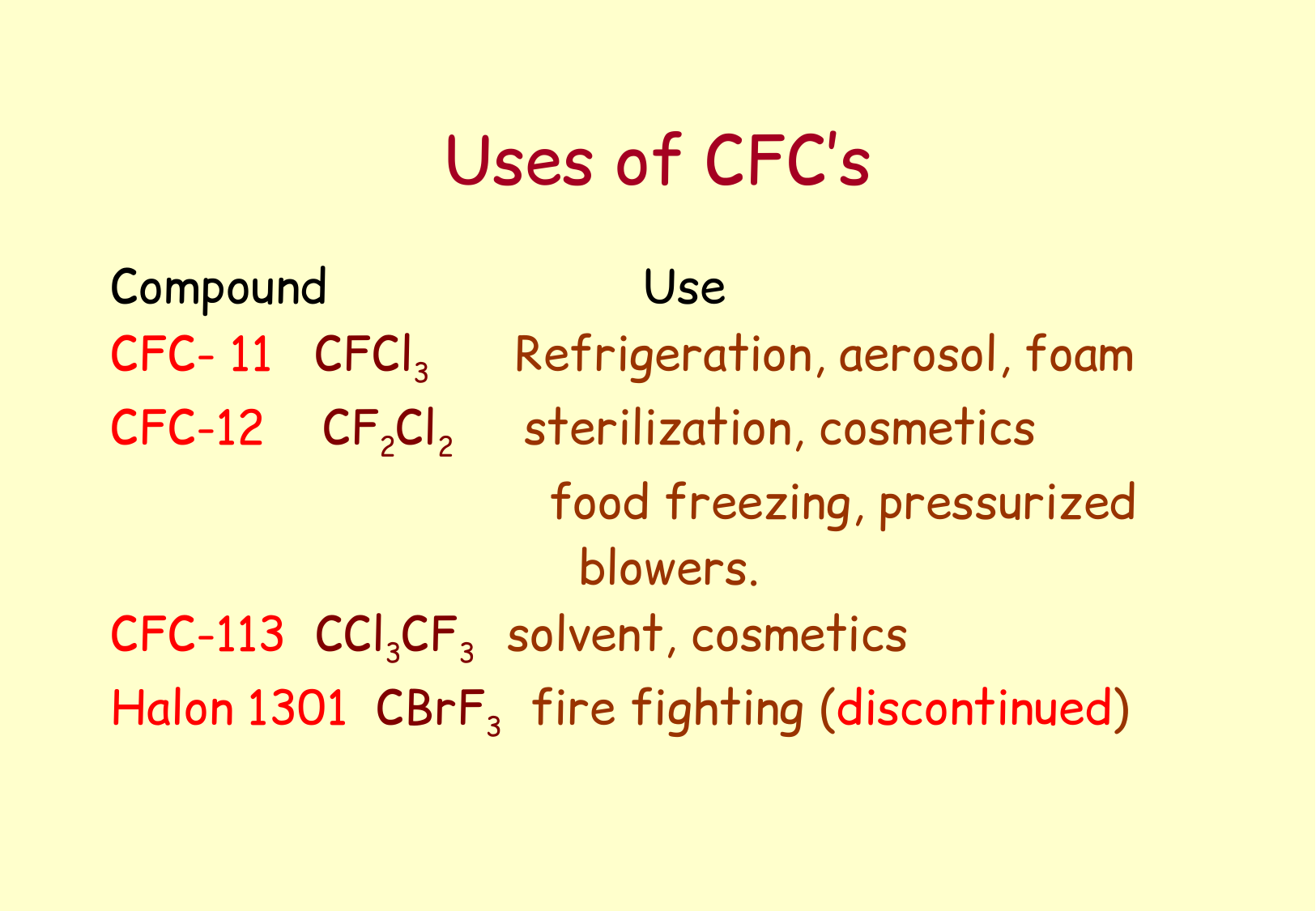

# Uses of CFC’s
Compound	       		Use
CFC- 11   CFCl3      Refrigeration, aerosol, foam
CFC-12    CF2Cl2     sterilization, cosmetics
				  food freezing, pressurized
                                 blowers.
CFC-113  CCl3CF3    solvent, cosmetics
Halon 1301  CBrF3  fire fighting (discontinued)